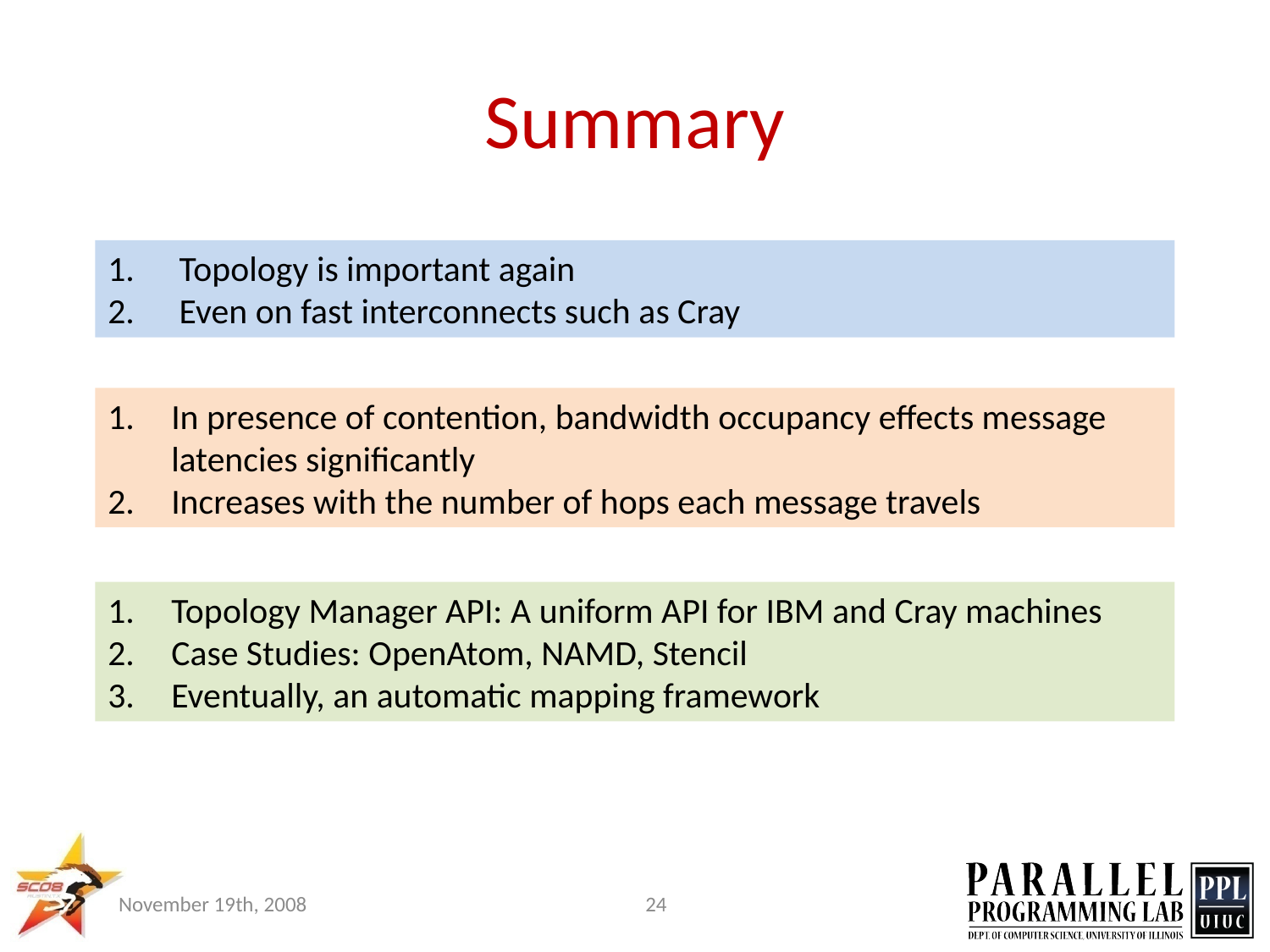

# Summary
Topology is important again
Even on fast interconnects such as Cray
In presence of contention, bandwidth occupancy effects message latencies significantly
Increases with the number of hops each message travels
Topology Manager API: A uniform API for IBM and Cray machines
Case Studies: OpenAtom, NAMD, Stencil
Eventually, an automatic mapping framework
November 19th, 2008
24